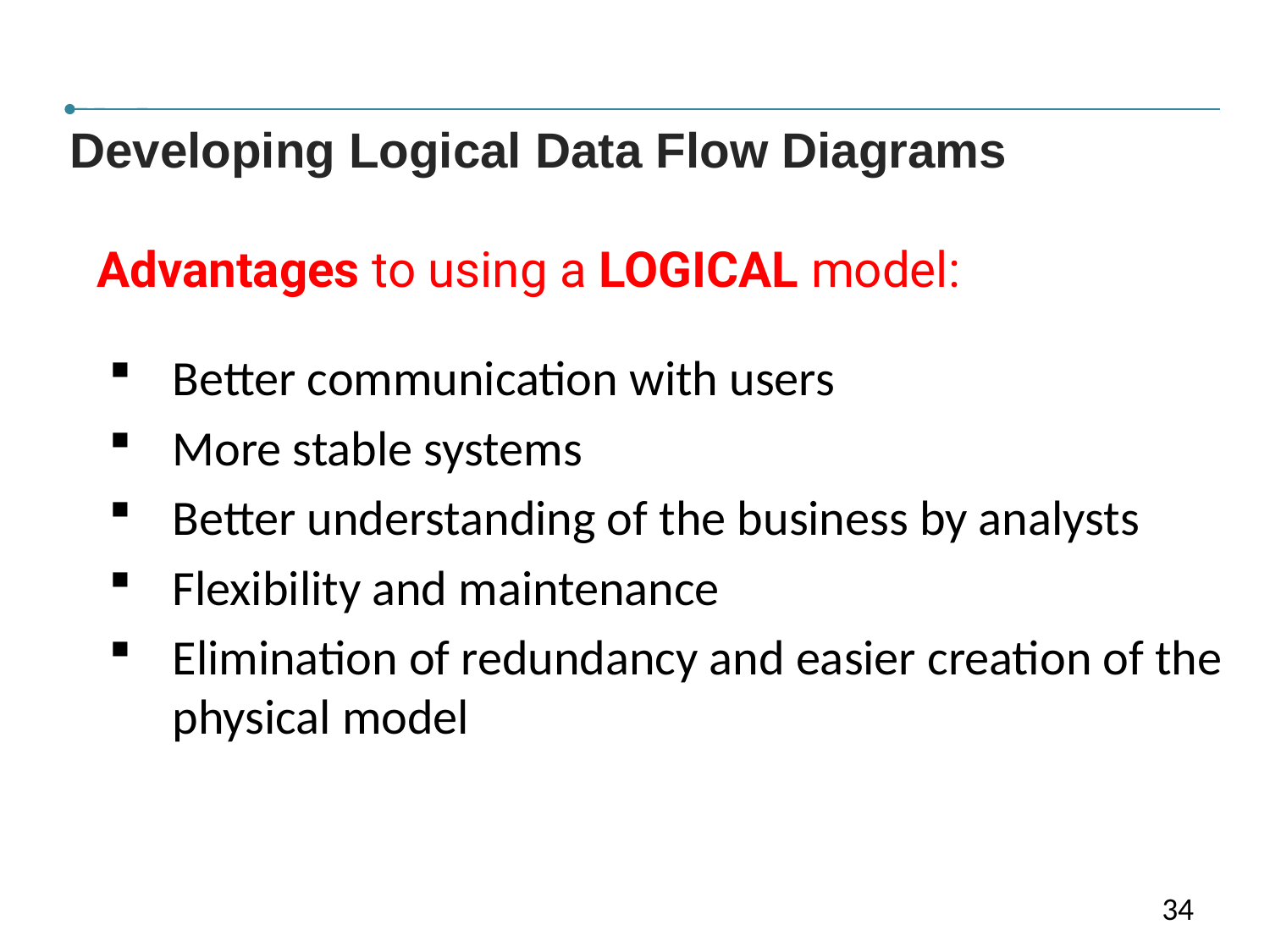

IV
Developing Logical Data Flow Diagrams
Advantages to using a LOGICAL model:
Better communication with users
More stable systems
Better understanding of the business by analysts
Flexibility and maintenance
Elimination of redundancy and easier creation of the physical model
34